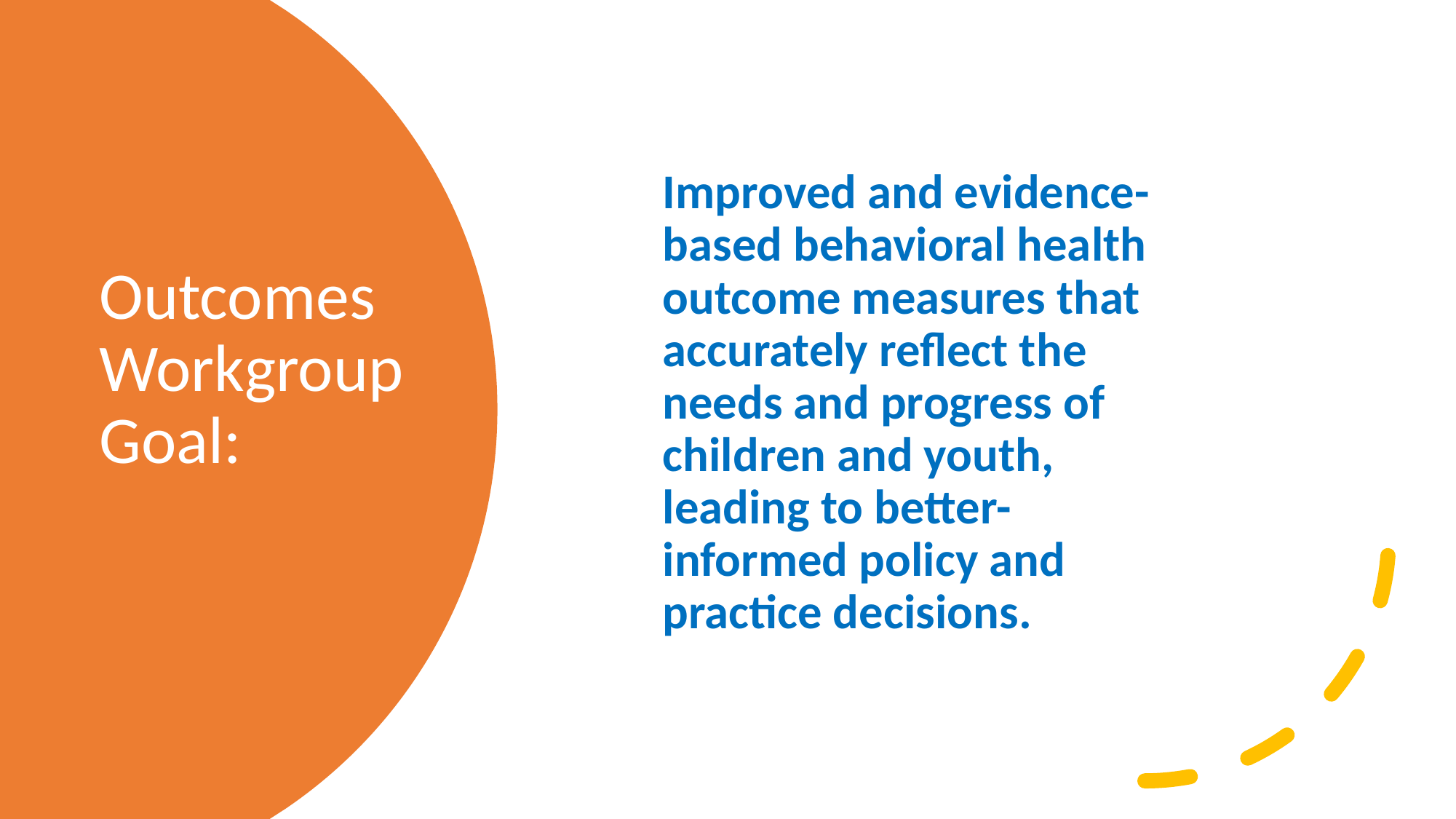

Improved and evidence-based behavioral health outcome measures that accurately reflect the needs and progress of children and youth, leading to better-informed policy and practice decisions.

# Outcomes Workgroup Goal: